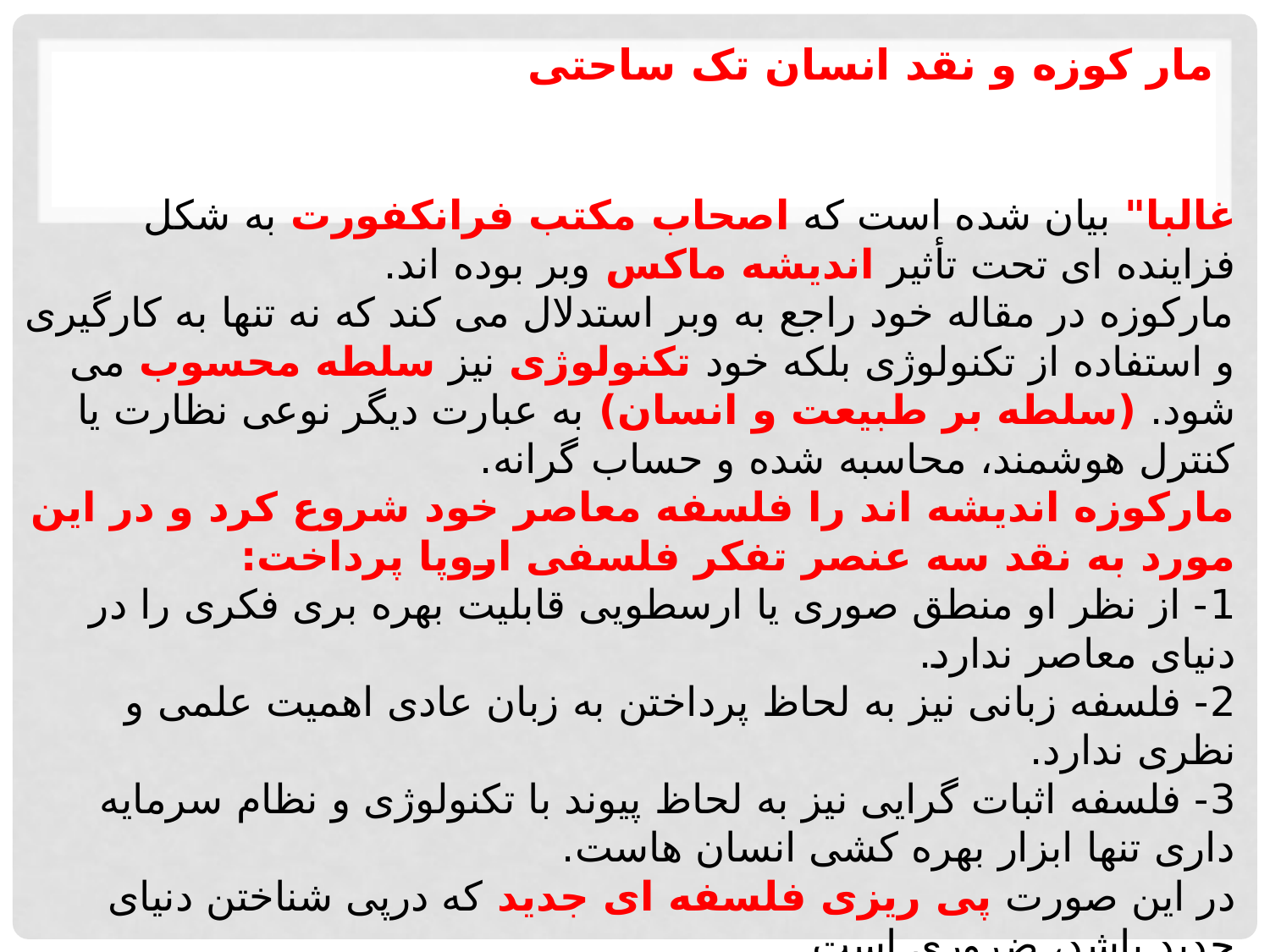

# مار کوزه و نقد انسان تک ساحتی غالبا" بیان شده است که اصحاب مکتب فرانکفورت به شکل فزاینده ای تحت تأثیر اندیشه ماکس وبر بوده اند. مارکوزه در مقاله خود راجع به وبر استدلال می کند که نه تنها به کارگیری و استفاده از تکنولوژی بلکه خود تکنولوژی نیز سلطه محسوب می شود. (سلطه بر طبیعت و انسان) به عبارت دیگر نوعی نظارت یا کنترل هوشمند، محاسبه شده و حساب گرانه. مارکوزه اندیشه اند را فلسفه معاصر خود شروع کرد و در این مورد به نقد سه عنصر تفکر فلسفی اروپا پرداخت: 1- از نظر او منطق صوری یا ارسطویی قابلیت بهره بری فکری را در دنیای معاصر ندارد. 2- فلسفه زبانی نیز به لحاظ پرداختن به زبان عادی اهمیت علمی و نظری ندارد. 3- فلسفه اثبات گرایی نیز به لحاظ پیوند با تکنولوژی و نظام سرمایه داری تنها ابزار بهره کشی انسان هاست. در این صورت پی ریزی فلسفه ای جدید که درپی شناختن دنیای جدید باشد، ضروری است.